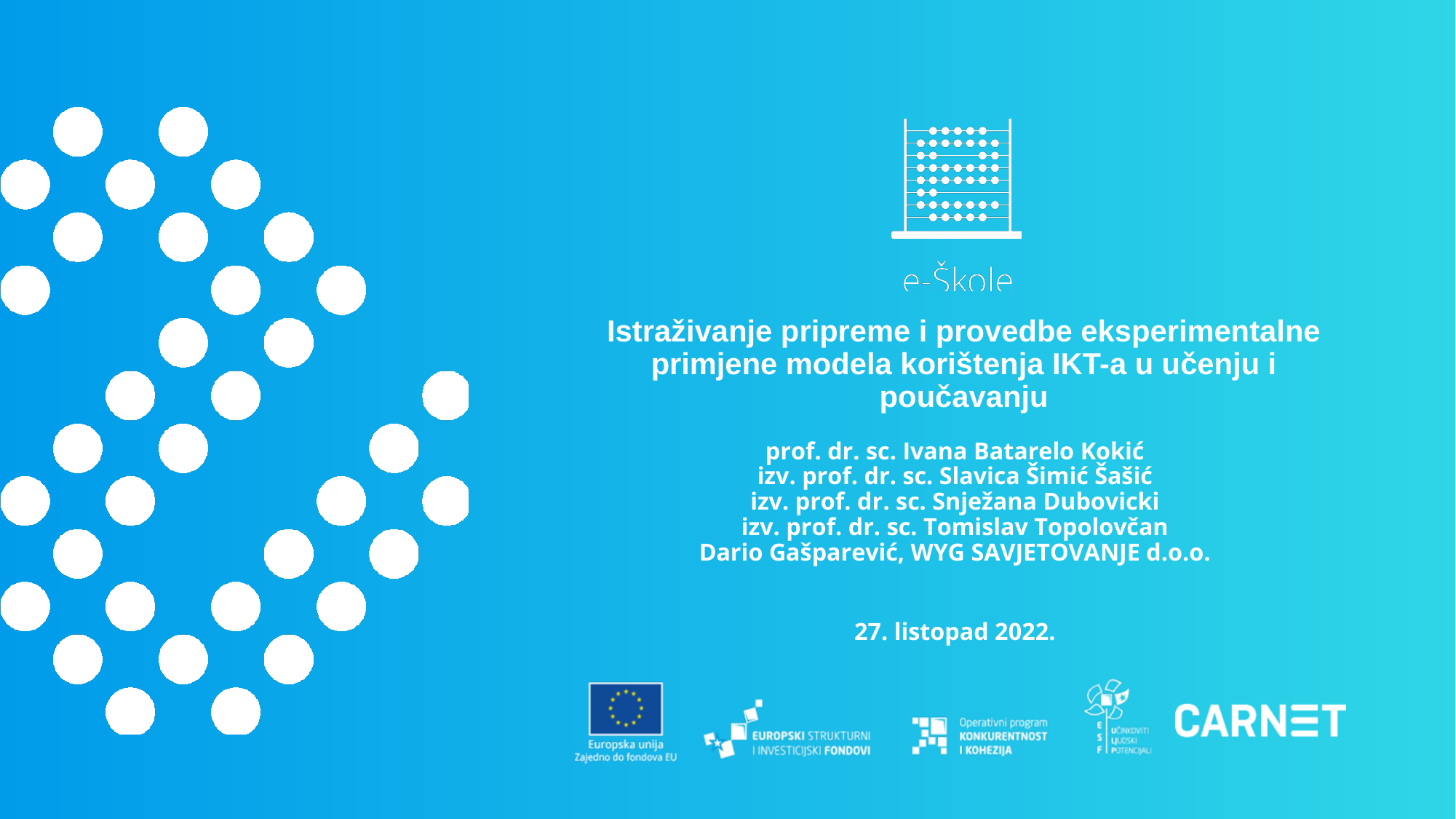

# Istraživanje pripreme i provedbe eksperimentalne primjene modela korištenja IKT-a u učenju i poučavanju
prof. dr. sc. Ivana Batarelo Kokić
izv. prof. dr. sc. Slavica Šimić Šašić
izv. prof. dr. sc. Snježana Dubovicki
izv. prof. dr. sc. Tomislav Topolovčan
Dario Gašparević, WYG SAVJETOVANJE d.o.o.

27. listopad 2022.